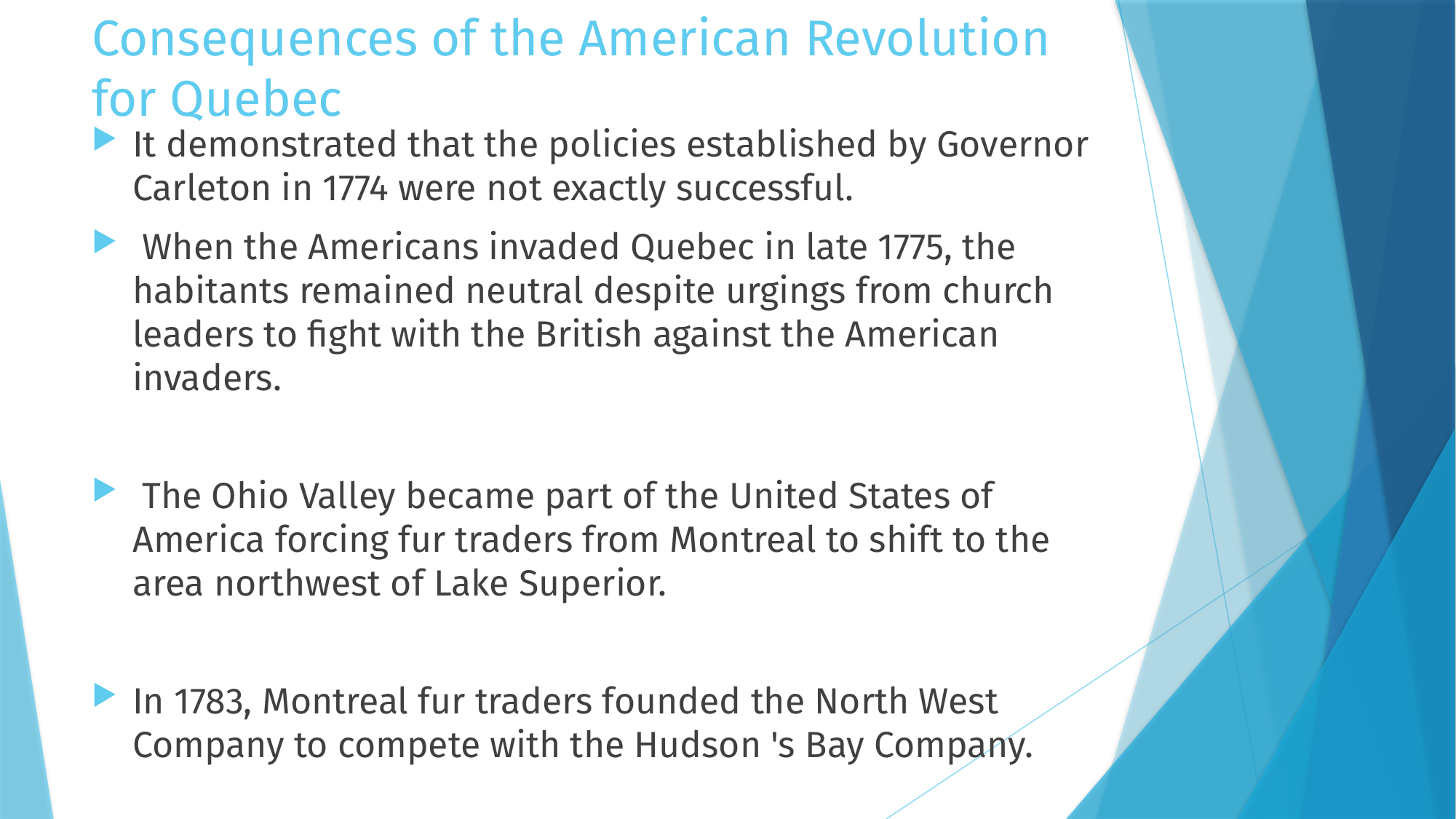

# Consequences of the American Revolution for Quebec
It demonstrated that the policies established by Governor Carleton in 1774 were not exactly successful.
 When the Americans invaded Quebec in late 1775, the habitants remained neutral despite urgings from church leaders to fight with the British against the American invaders.

 The Ohio Valley became part of the United States of America forcing fur traders from Montreal to shift to the area northwest of Lake Superior.

In 1783, Montreal fur traders founded the North West Company to compete with the Hudson 's Bay Company.